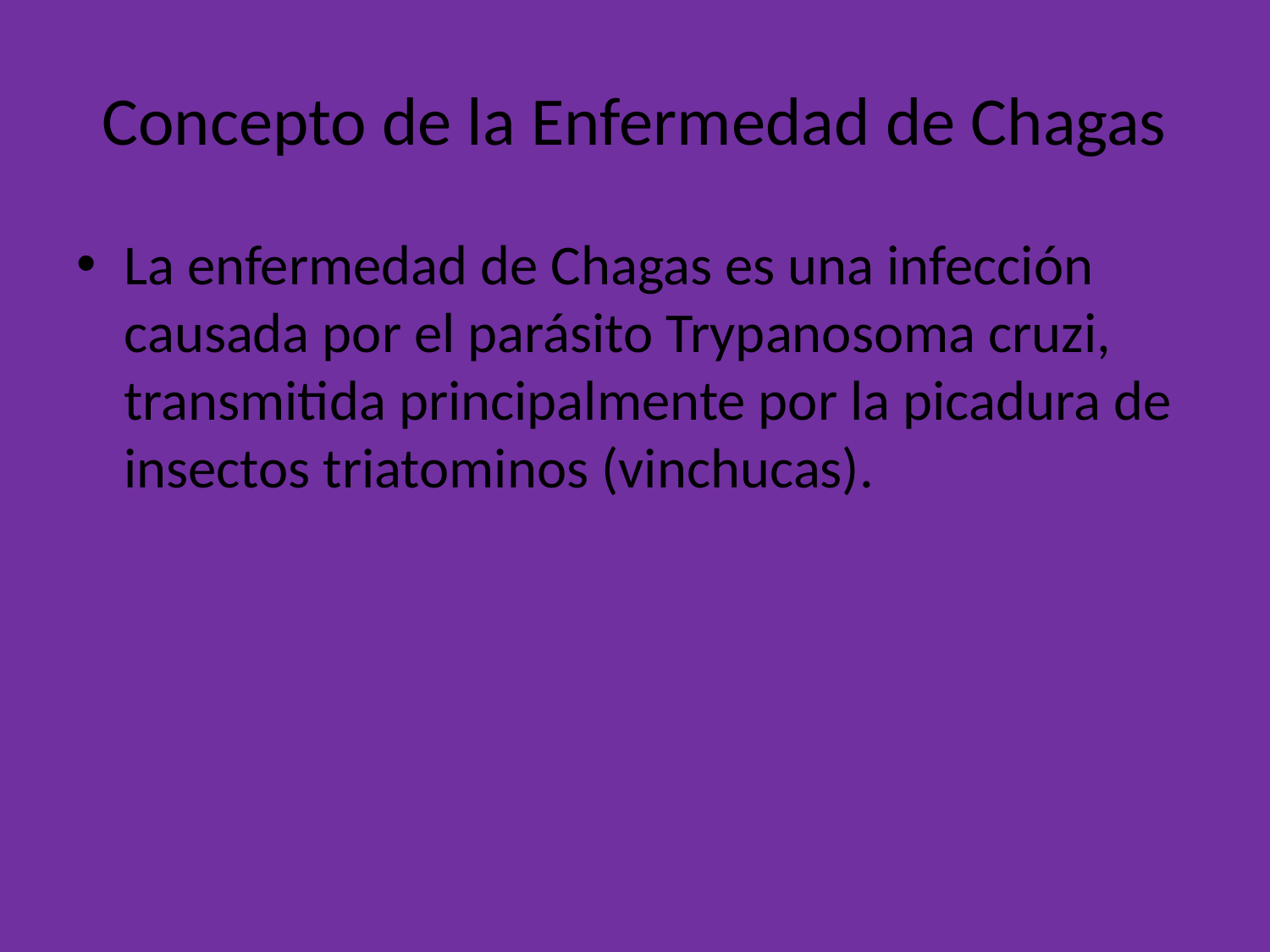

# Concepto de la Enfermedad de Chagas
La enfermedad de Chagas es una infección causada por el parásito Trypanosoma cruzi, transmitida principalmente por la picadura de insectos triatominos (vinchucas).